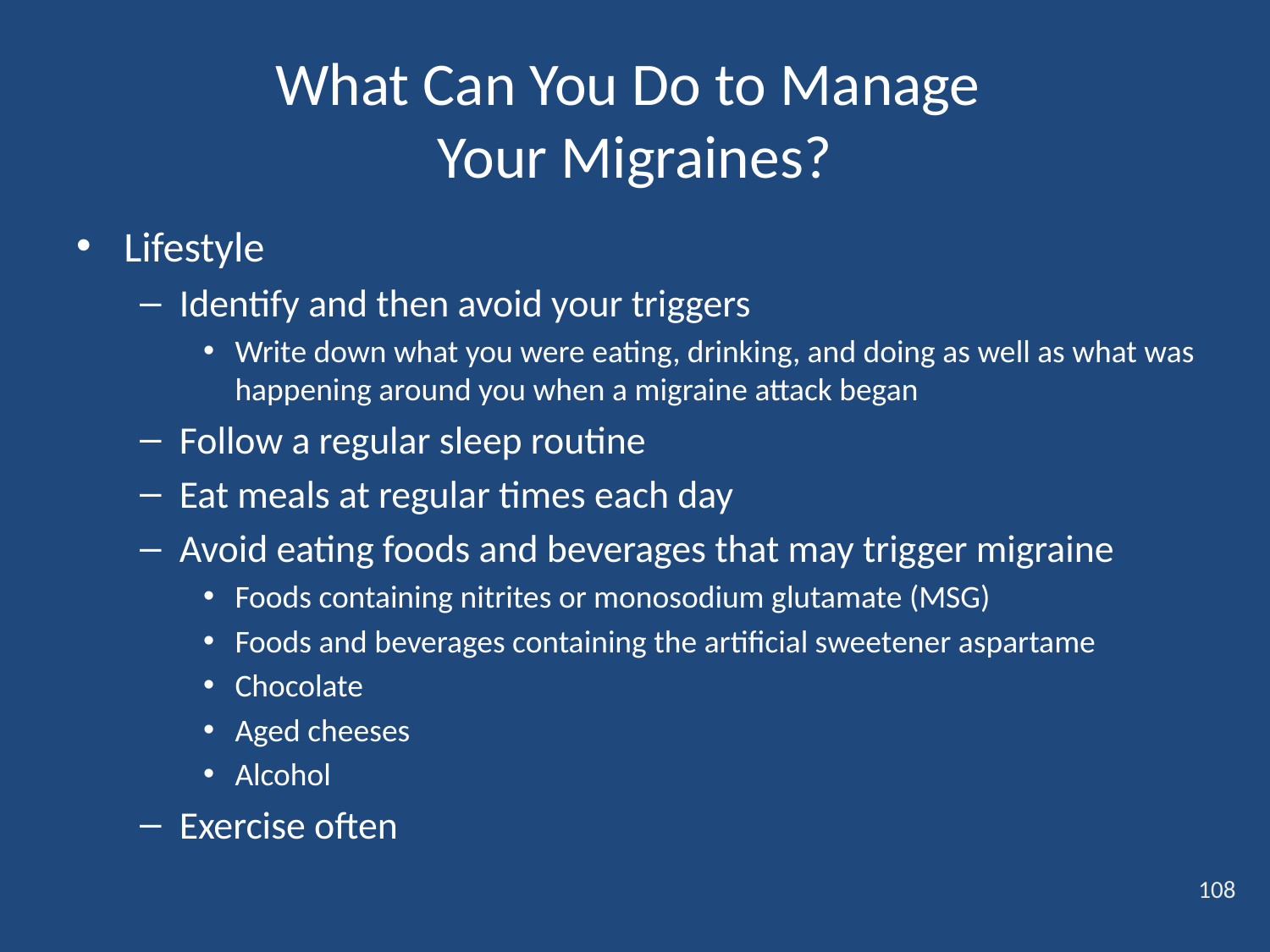

# What Can You Do to Manage Your Migraines?
Lifestyle
Identify and then avoid your triggers
Write down what you were eating, drinking, and doing as well as what was happening around you when a migraine attack began
Follow a regular sleep routine
Eat meals at regular times each day
Avoid eating foods and beverages that may trigger migraine
Foods containing nitrites or monosodium glutamate (MSG)
Foods and beverages containing the artificial sweetener aspartame
Chocolate
Aged cheeses
Alcohol
Exercise often
108